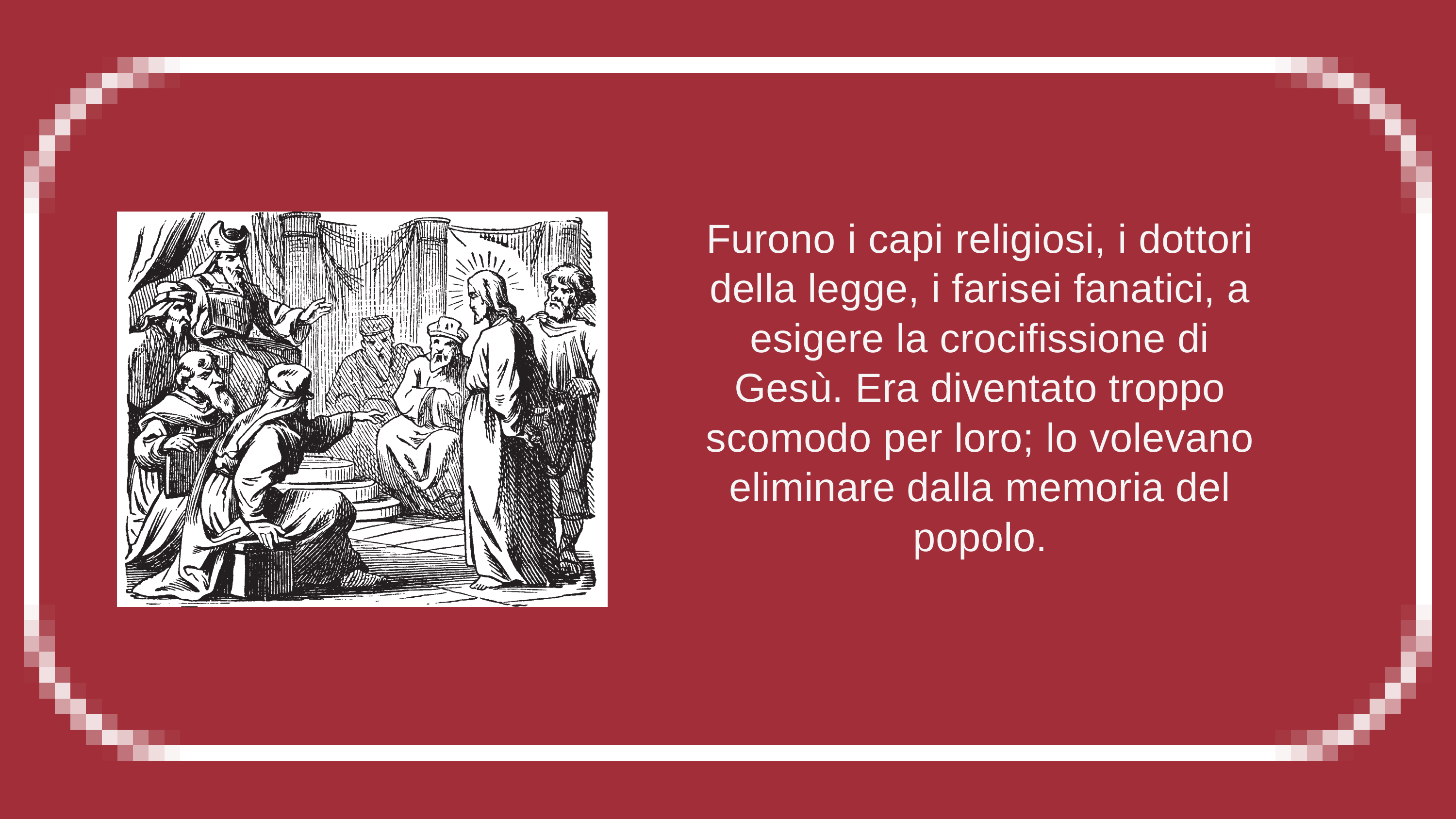

Furono i capi religiosi, i dottori della legge, i farisei fanatici, a esigere la crocifissione di Gesù. Era diventato troppo scomodo per loro; lo volevano eliminare dalla memoria del popolo.